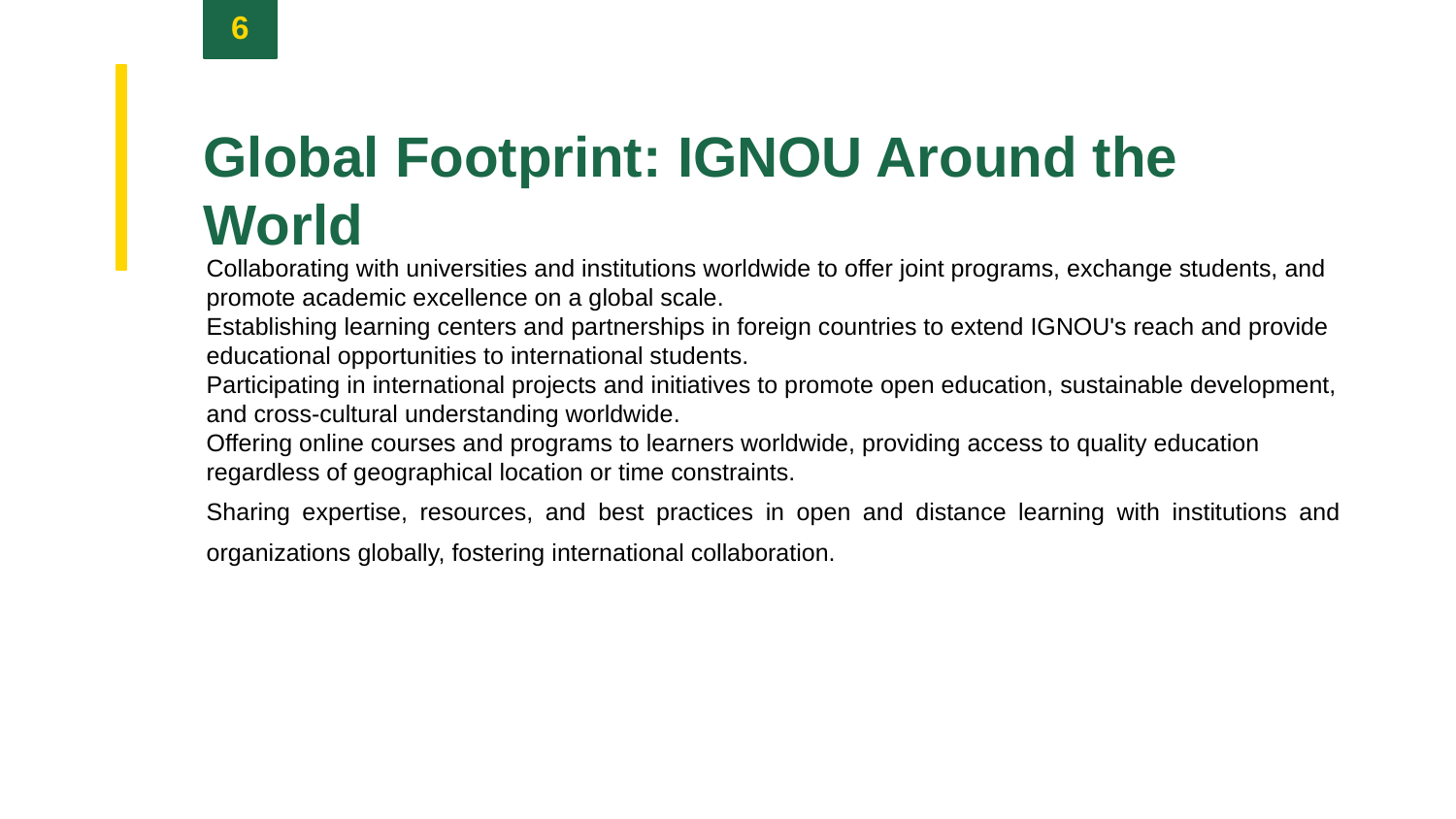

6

Global Footprint: IGNOU Around the World
Collaborating with universities and institutions worldwide to offer joint programs, exchange students, and promote academic excellence on a global scale.
Establishing learning centers and partnerships in foreign countries to extend IGNOU's reach and provide educational opportunities to international students.
Participating in international projects and initiatives to promote open education, sustainable development, and cross-cultural understanding worldwide.
Offering online courses and programs to learners worldwide, providing access to quality education regardless of geographical location or time constraints.
Sharing expertise, resources, and best practices in open and distance learning with institutions and organizations globally, fostering international collaboration.